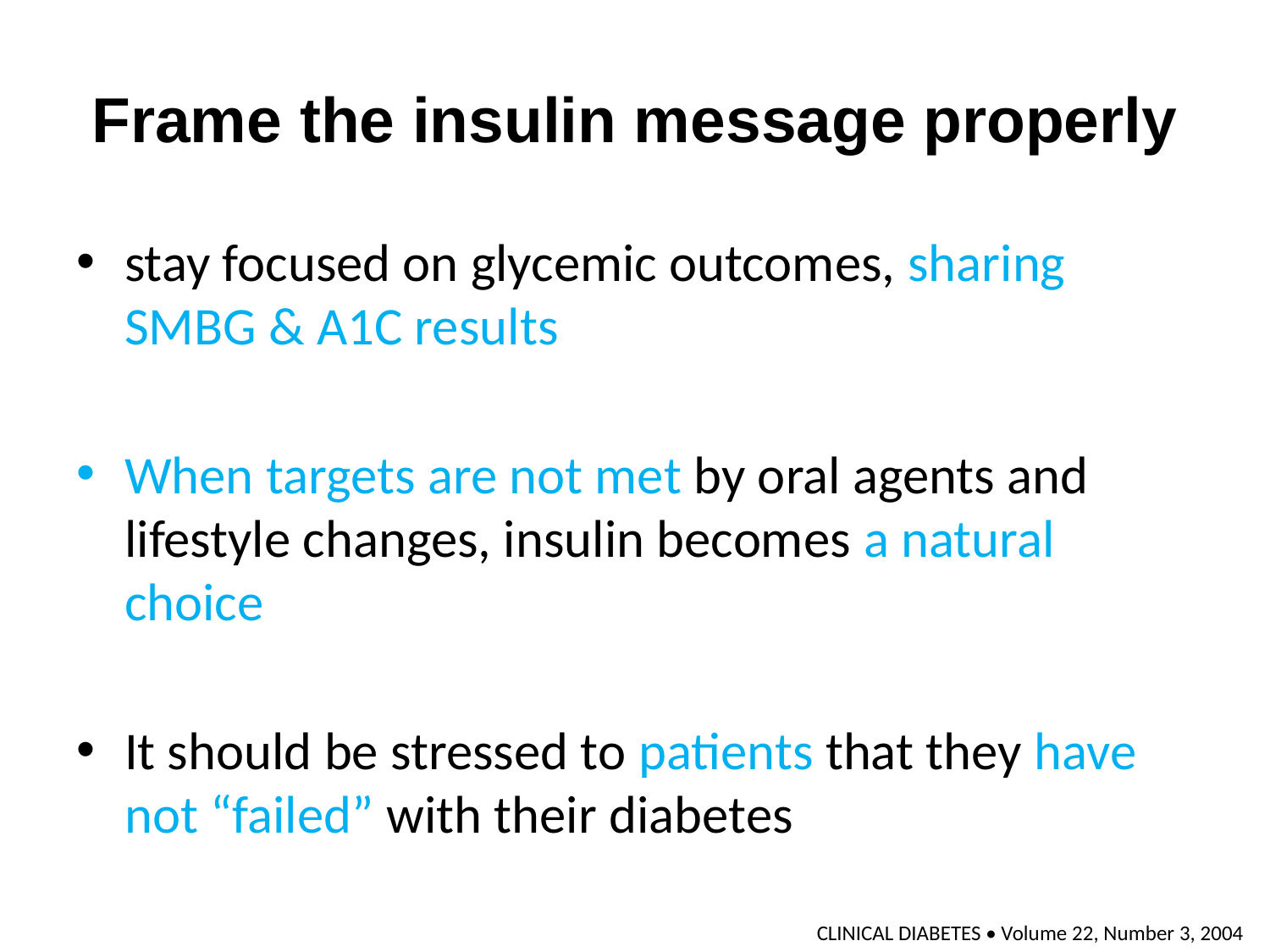

# Frame the insulin message properly
stay focused on glycemic outcomes, sharing SMBG & A1C results

When targets are not met by oral agents and lifestyle changes, insulin becomes a natural choice

It should be stressed to patients that they have not “failed” with their diabetes
CLINICAL DIABETES • Volume 22, Number 3, 2004